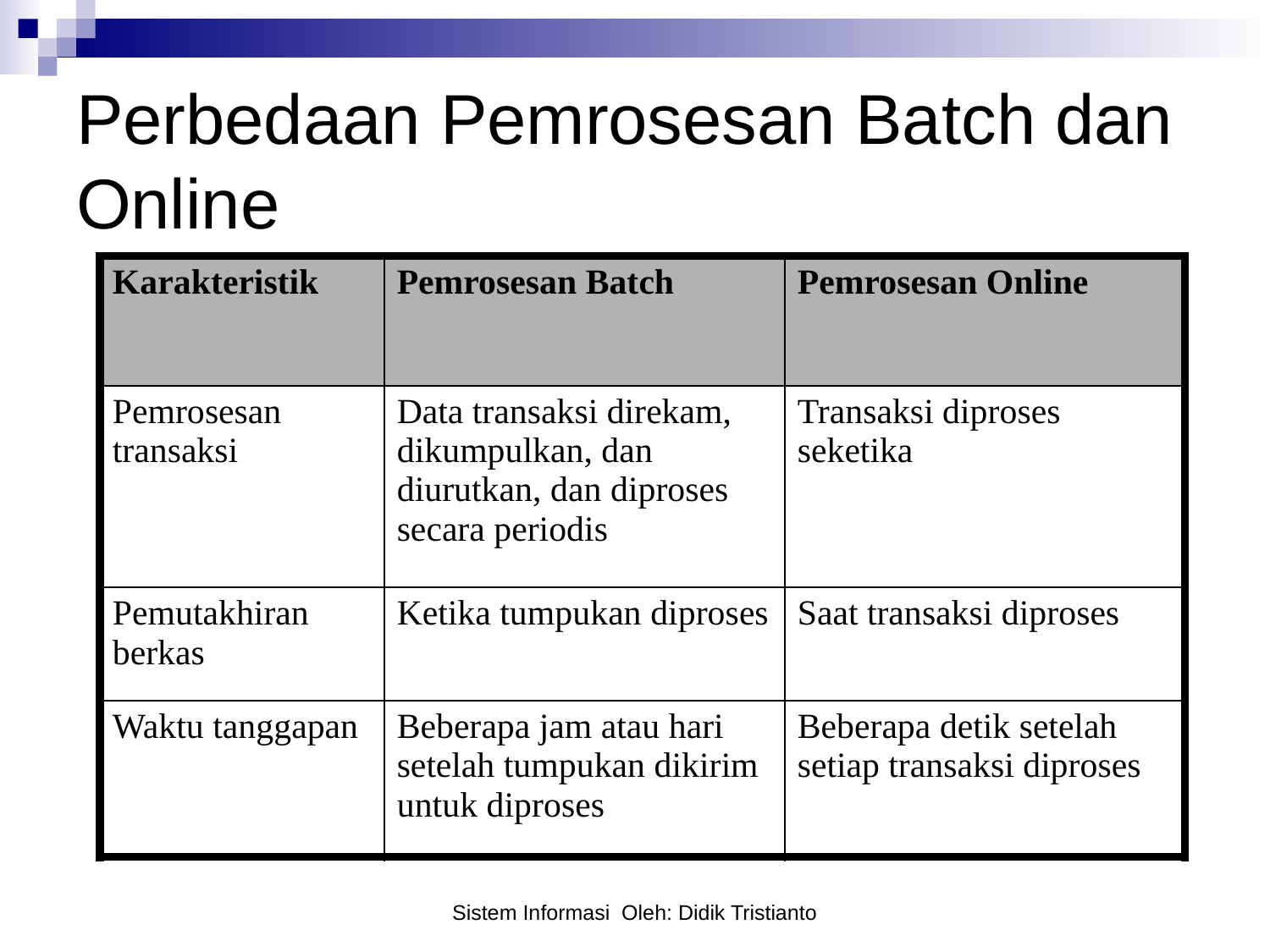

# Perbedaan Pemrosesan Batch dan Online
| Karakteristik | Pemrosesan Batch | Pemrosesan Online |
| --- | --- | --- |
| Pemrosesan transaksi | Data transaksi direkam, dikumpulkan, dan diurutkan, dan diproses secara periodis | Transaksi diproses seketika |
| Pemutakhiran berkas | Ketika tumpukan diproses | Saat transaksi diproses |
| Waktu tanggapan | Beberapa jam atau hari setelah tumpukan dikirim untuk diproses | Beberapa detik setelah setiap transaksi diproses |

Sistem Informasi  Oleh: Didik Tristianto